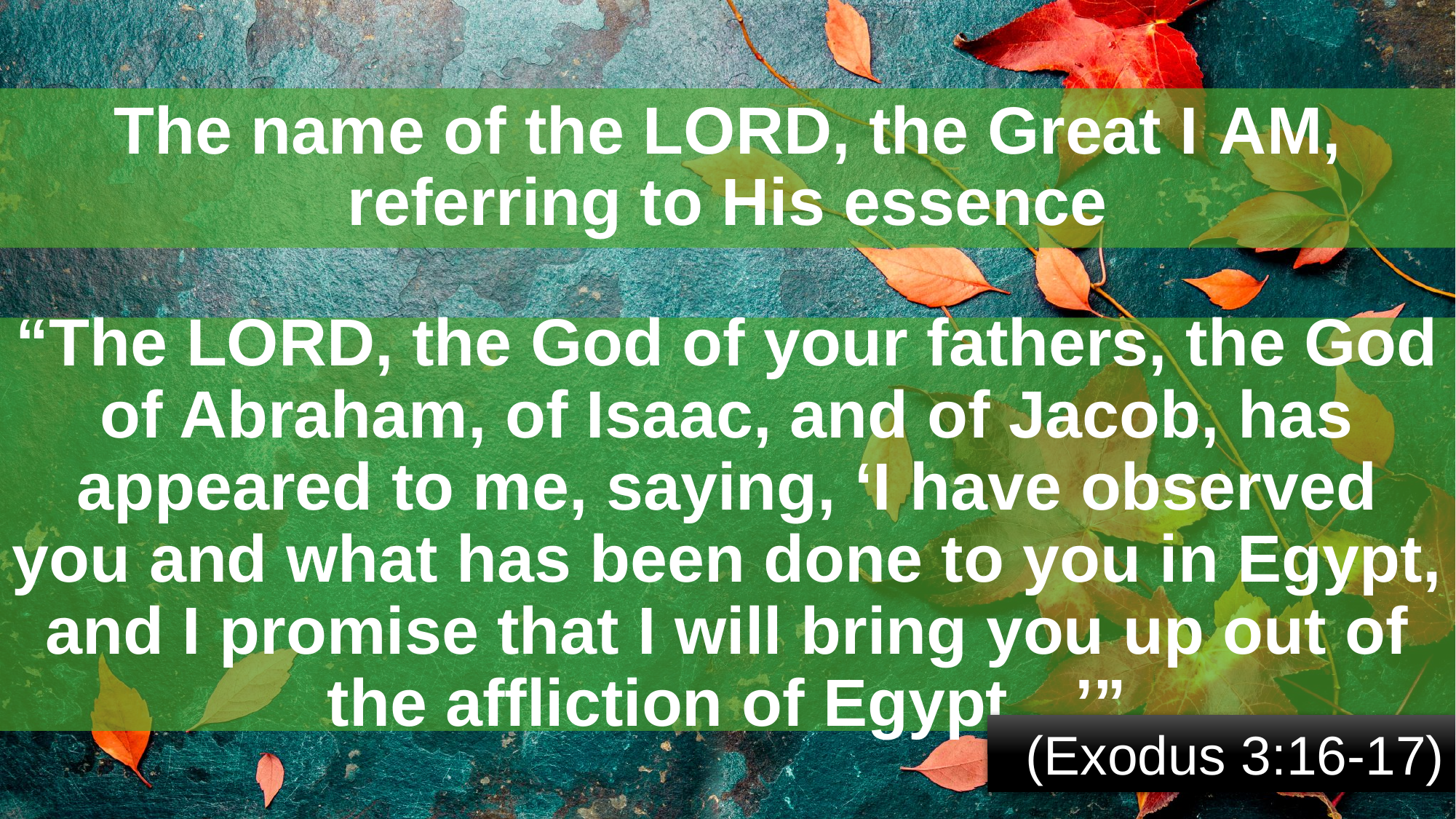

The name of the LORD, the Great I Am,
referring to His essence
“The LORD, the God of your fathers, the God of Abraham, of Isaac, and of Jacob, has appeared to me, saying, ‘I have observed you and what has been done to you in Egypt, and I promise that I will bring you up out of the affliction of Egypt…’”
(Exodus 3:16-17)